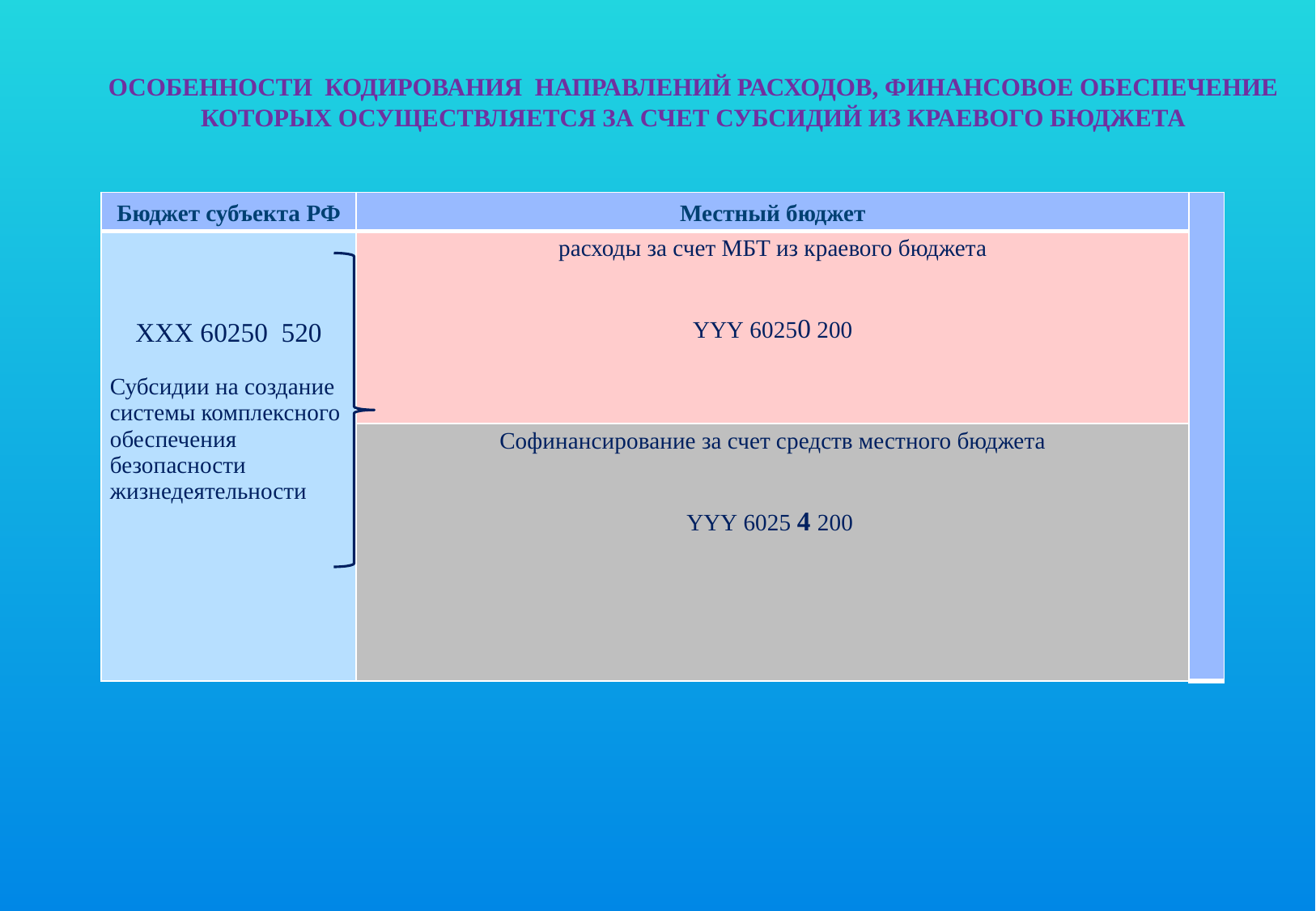

Особенности  кодирования  направлений расходов, финансовое обеспечение которых осуществляется за счет субсидий из краевого бюджета
| Бюджет субъекта РФ | Местный бюджет |  |
| --- | --- | --- |
| ХХХ 60250 520 Субсидии на создание системы комплексного обеспечения безопасности жизнедеятельности | расходы за счет МБТ из краевого бюджета YYY 60250 200 |  |
|  | Софинансирование за счет средств местного бюджета   YYY 6025 4 200 |  |